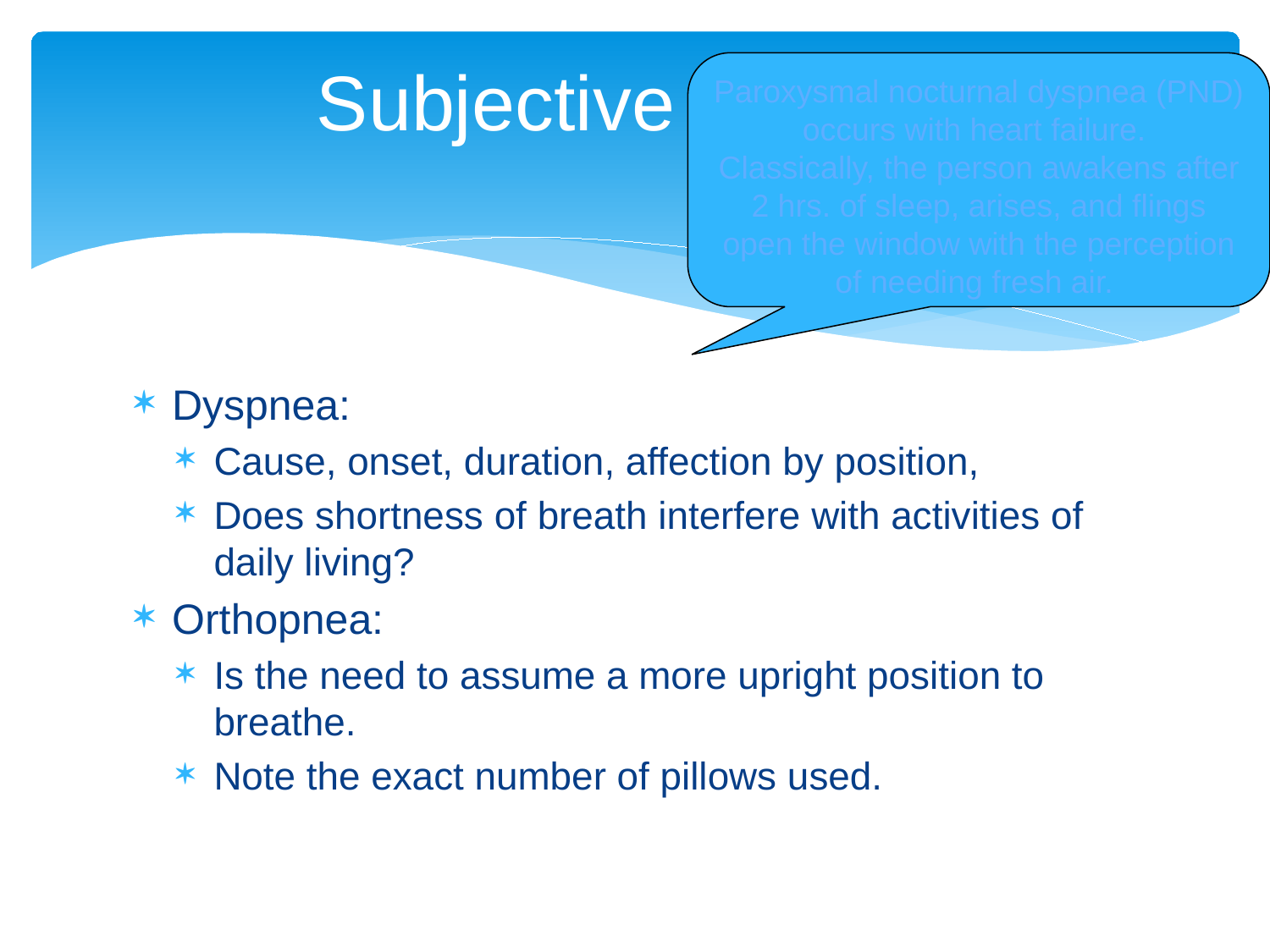

# Subjective data
Paroxysmal nocturnal dyspnea (PND) occurs with heart failure.
Classically, the person awakens after 2 hrs. of sleep, arises, and flings open the window with the perception of needing fresh air.
Dyspnea:
Cause, onset, duration, affection by position,
Does shortness of breath interfere with activities of daily living?
Orthopnea:
Is the need to assume a more upright position to breathe.
Note the exact number of pillows used.